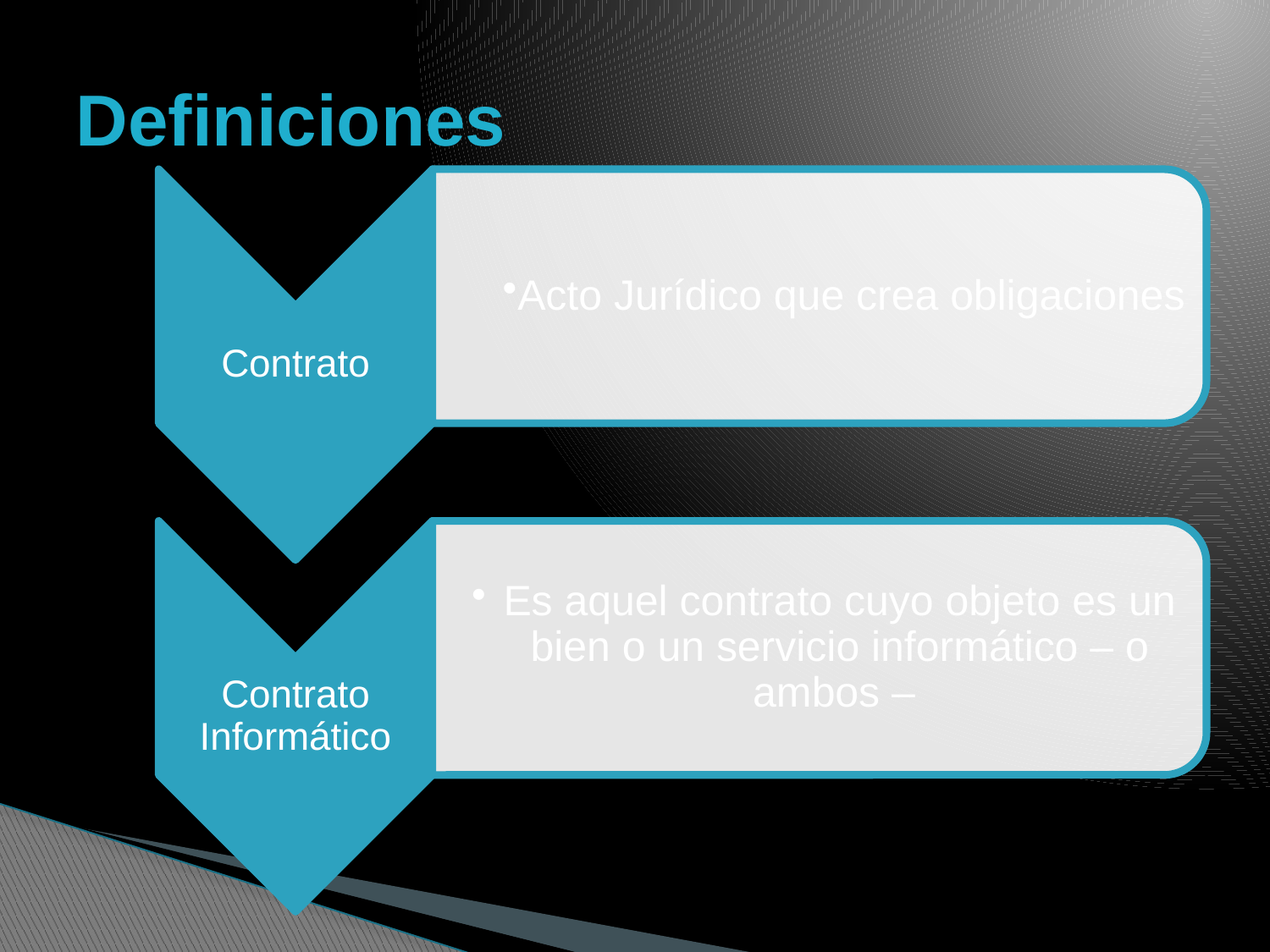

# Definiciones
Contrato
Acto Jurídico que crea obligaciones
Contrato Informático
Es aquel contrato cuyo objeto es un bien o un servicio informático – o ambos –